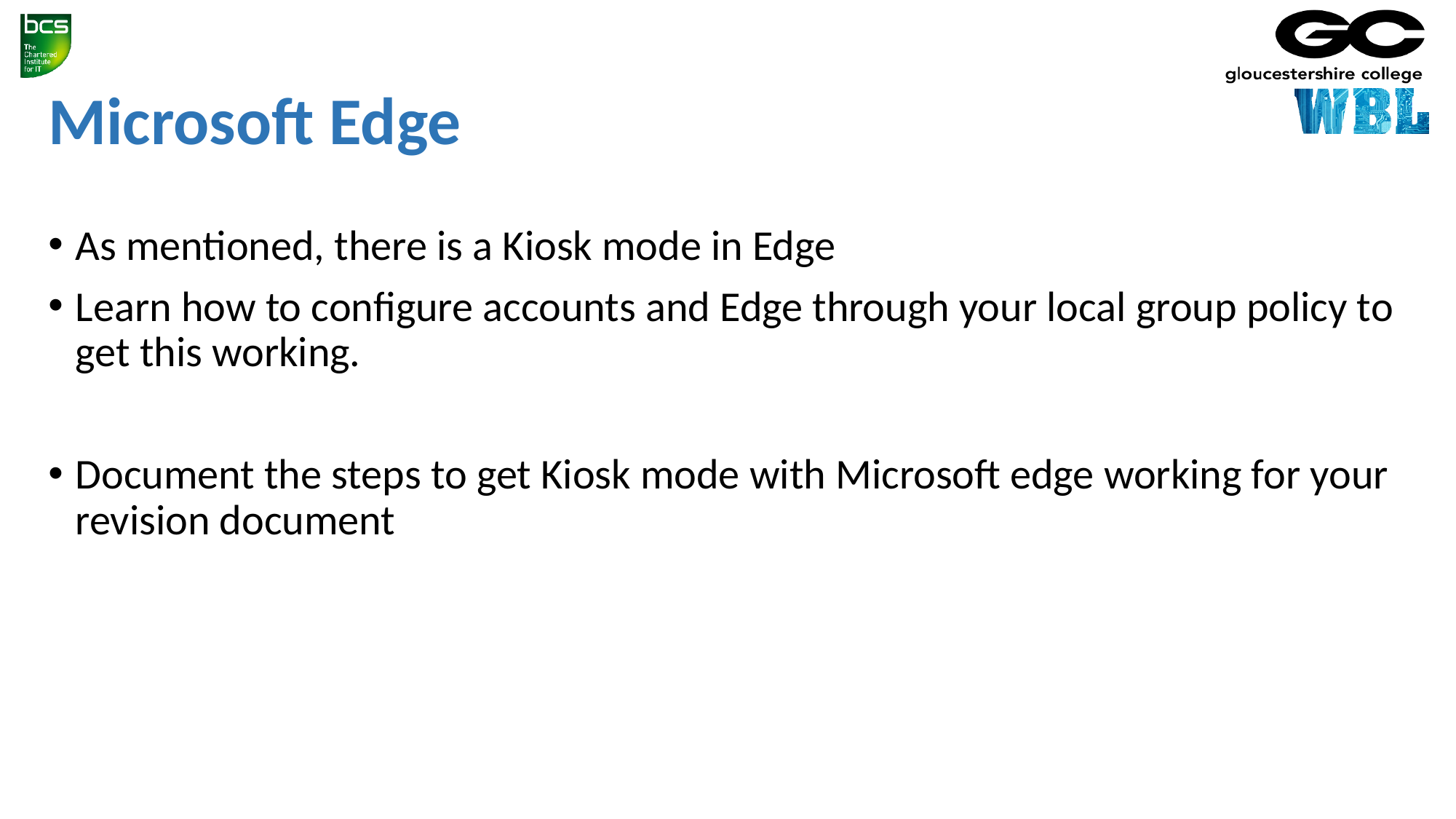

# Microsoft Edge
As mentioned, there is a Kiosk mode in Edge
Learn how to configure accounts and Edge through your local group policy to get this working.

Document the steps to get Kiosk mode with Microsoft edge working for your revision document